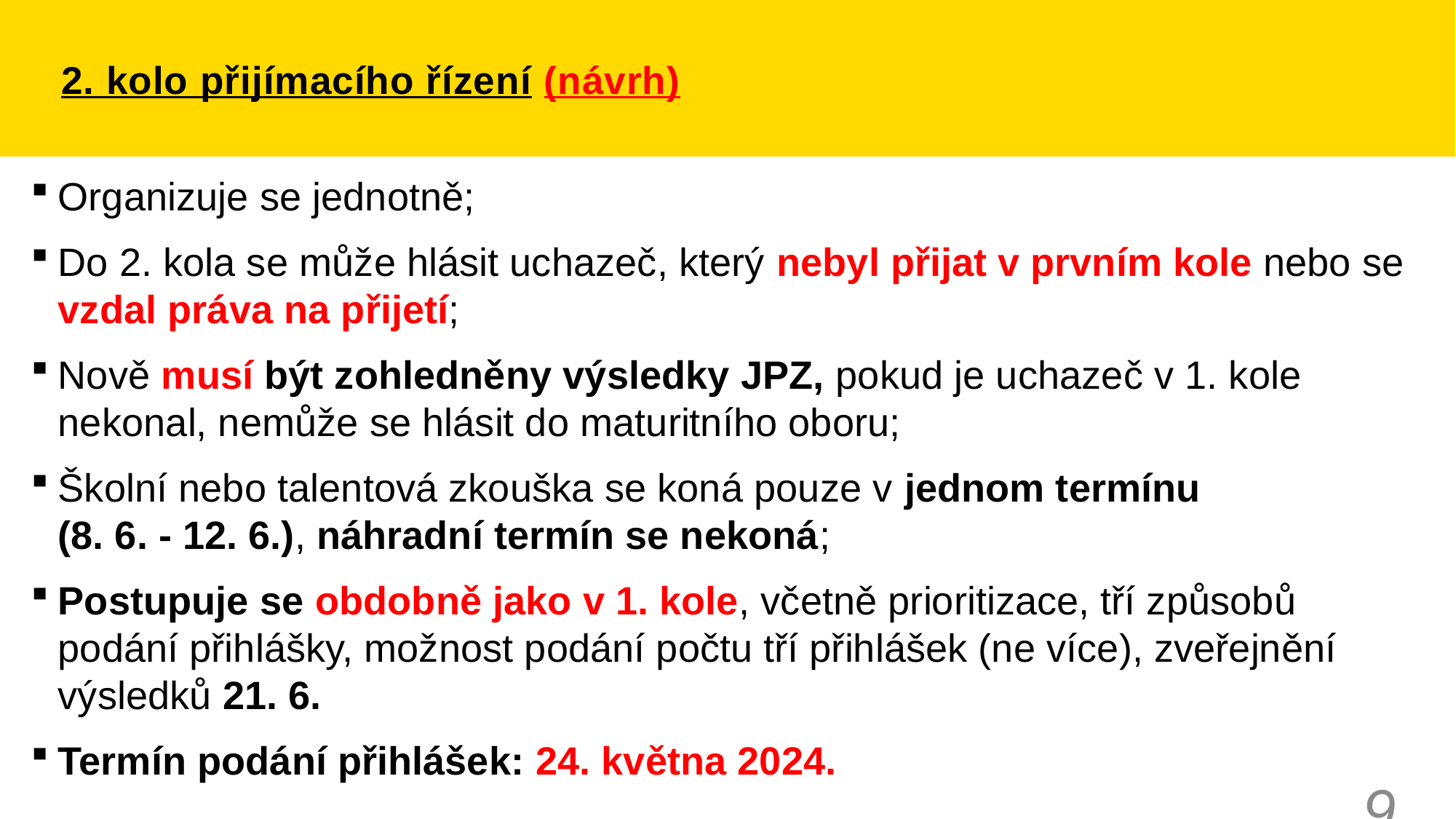

# 2. kolo přijímacího řízení (návrh)
Organizuje se jednotně;
Do 2. kola se může hlásit uchazeč, který nebyl přijat v prvním kole nebo se vzdal práva na přijetí;
Nově musí být zohledněny výsledky JPZ, pokud je uchazeč v 1. kole nekonal, nemůže se hlásit do maturitního oboru;
Školní nebo talentová zkouška se koná pouze v jednom termínu                (8. 6. - 12. 6.), náhradní termín se nekoná;
Postupuje se obdobně jako v 1. kole, včetně prioritizace, tří způsobů podání přihlášky, možnost podání počtu tří přihlášek (ne více), zveřejnění výsledků 21. 6.
Termín podání přihlášek: 24. května 2024.

9